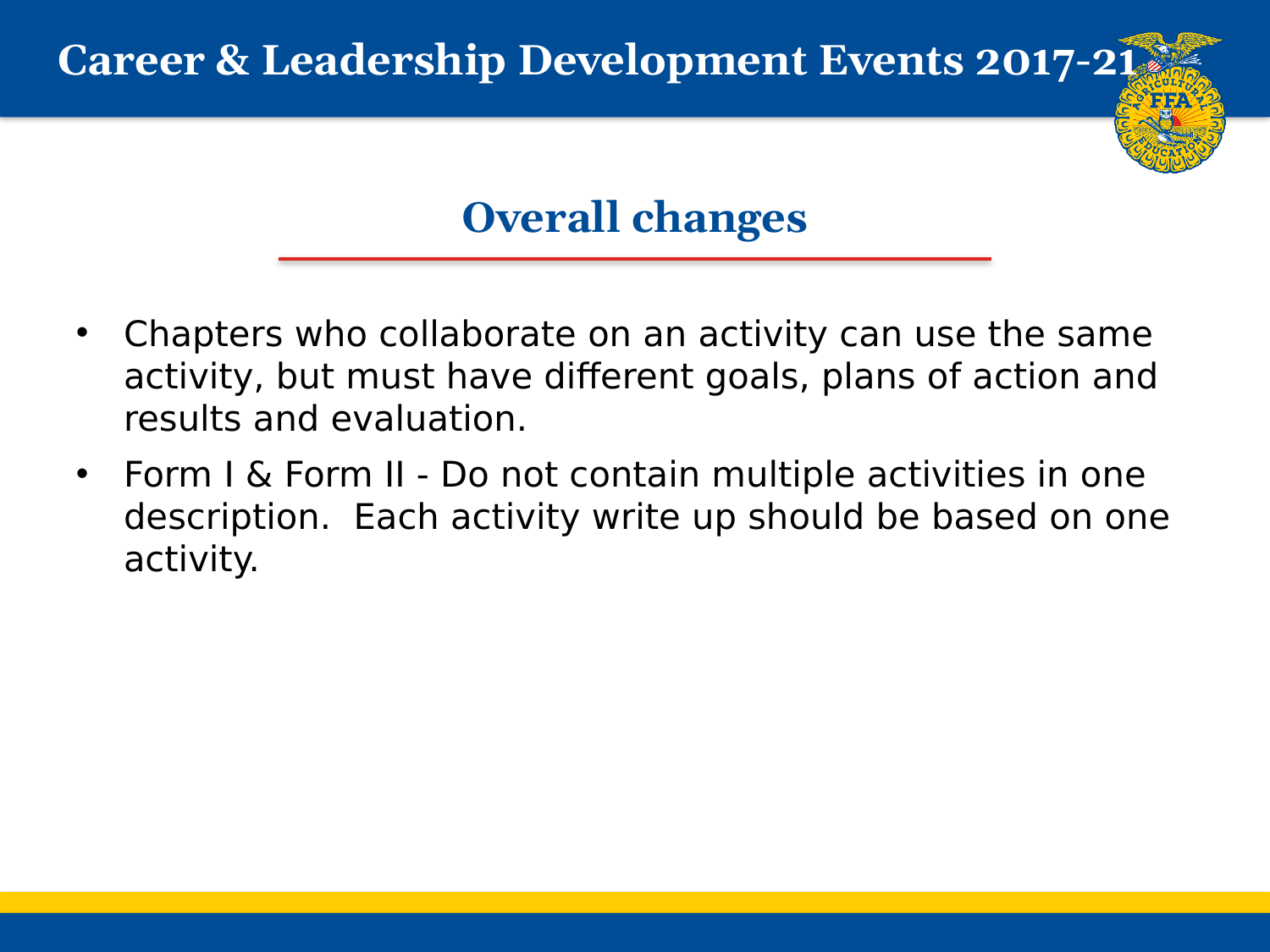

# Career & Leadership Development Events 2017-21
Overall changes
Chapters who collaborate on an activity can use the same activity, but must have different goals, plans of action and results and evaluation.
Form I & Form II - Do not contain multiple activities in one description.  Each activity write up should be based on one activity.